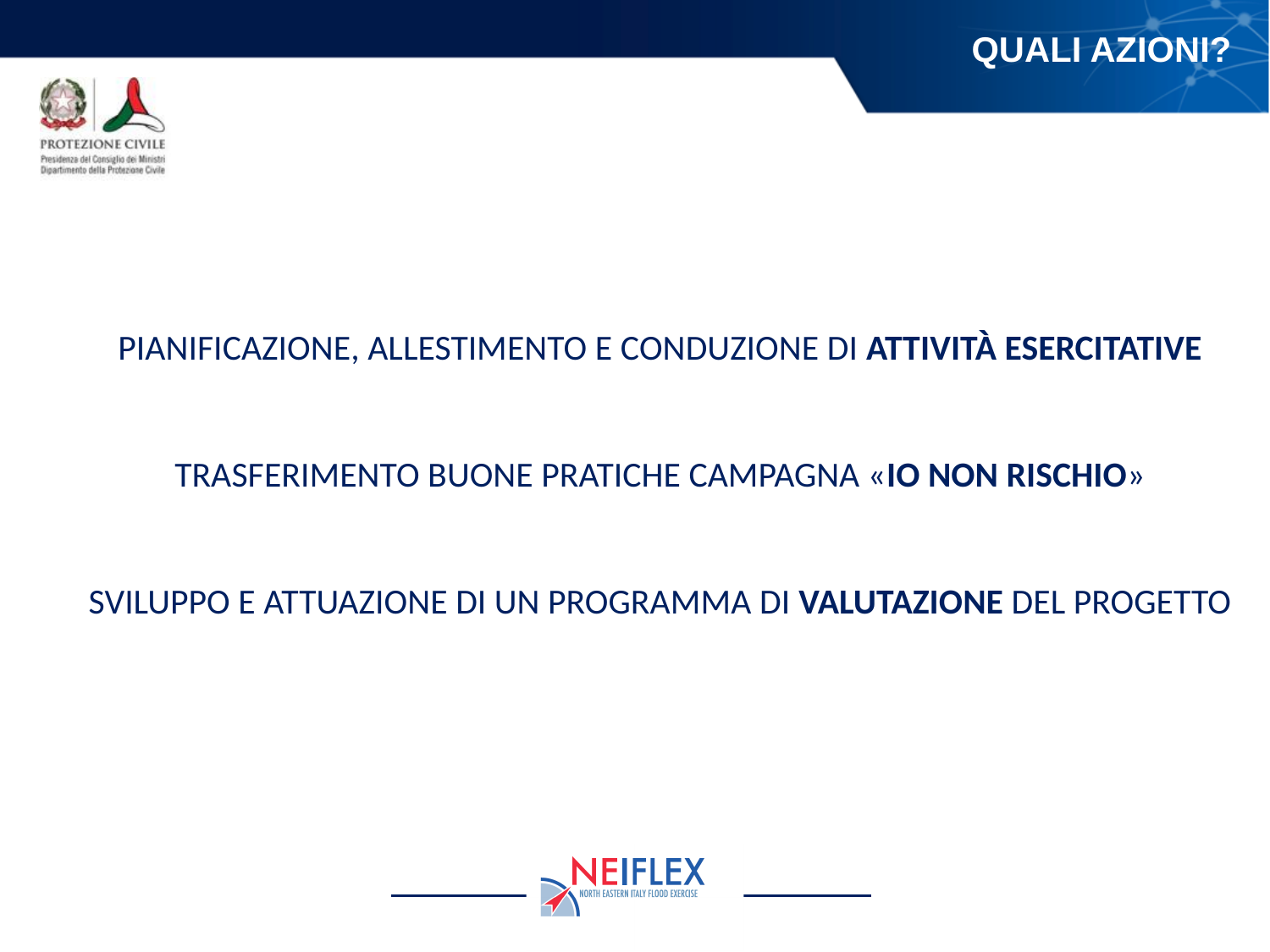

QUALI AZIONI?

PIANIFICAZIONE, ALLESTIMENTO E CONDUZIONE DI ATTIVITÀ ESERCITATIVE

TRASFERIMENTO BUONE PRATICHE CAMPAGNA «IO NON RISCHIO»

SVILUPPO E ATTUAZIONE DI UN PROGRAMMA DI VALUTAZIONE DEL PROGETTO